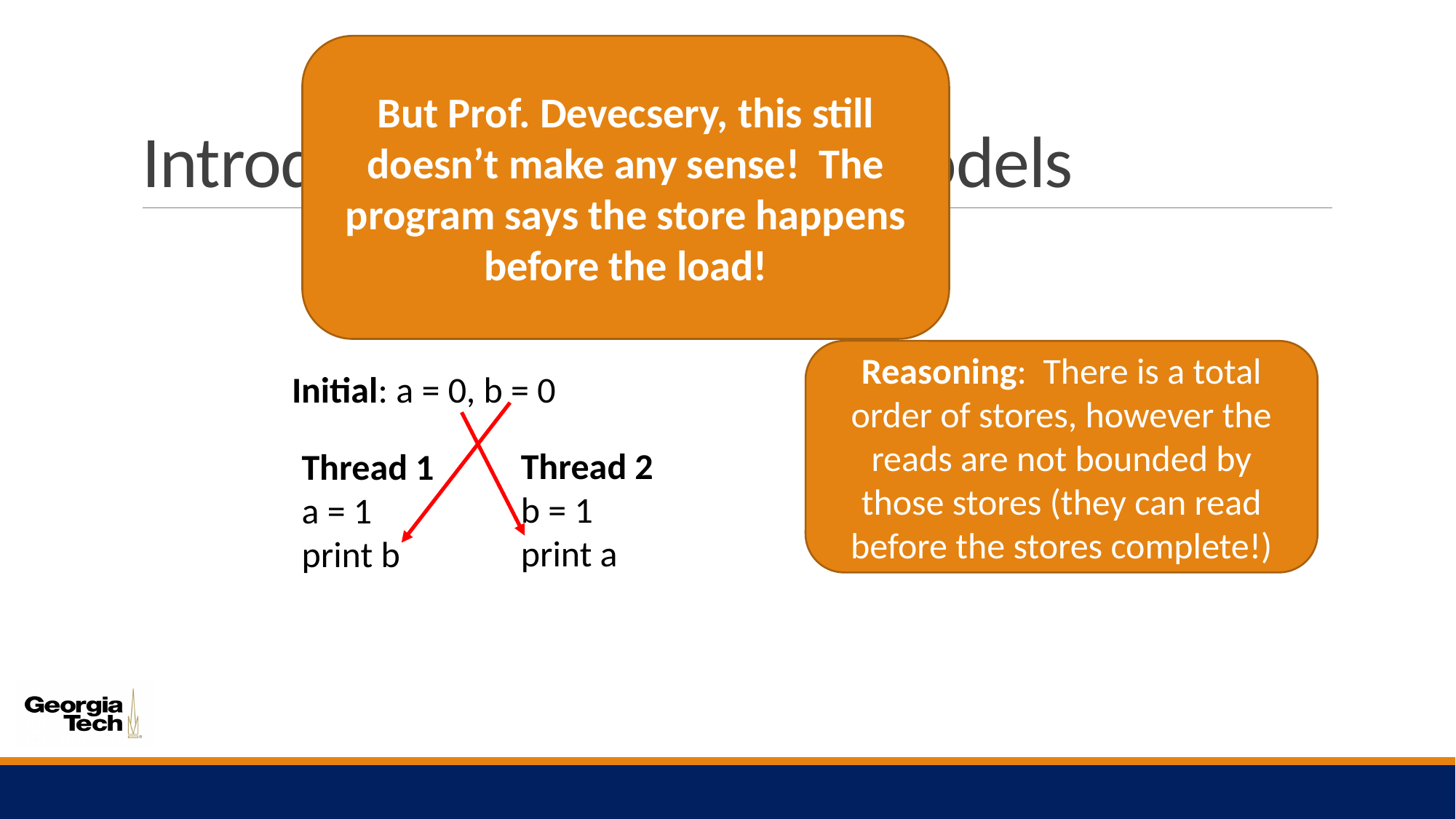

# Introduction to Memory Models
But Prof. Devecsery, this still doesn’t make any sense!  The program says the store happens before the load!

Reasoning:  There is a total order of stores, however the reads are not bounded by those stores (they can read before the stores complete!)
Initial: a = 0, b = 0
Thread 2
b = 1
print a
Thread 1
a = 1
print b